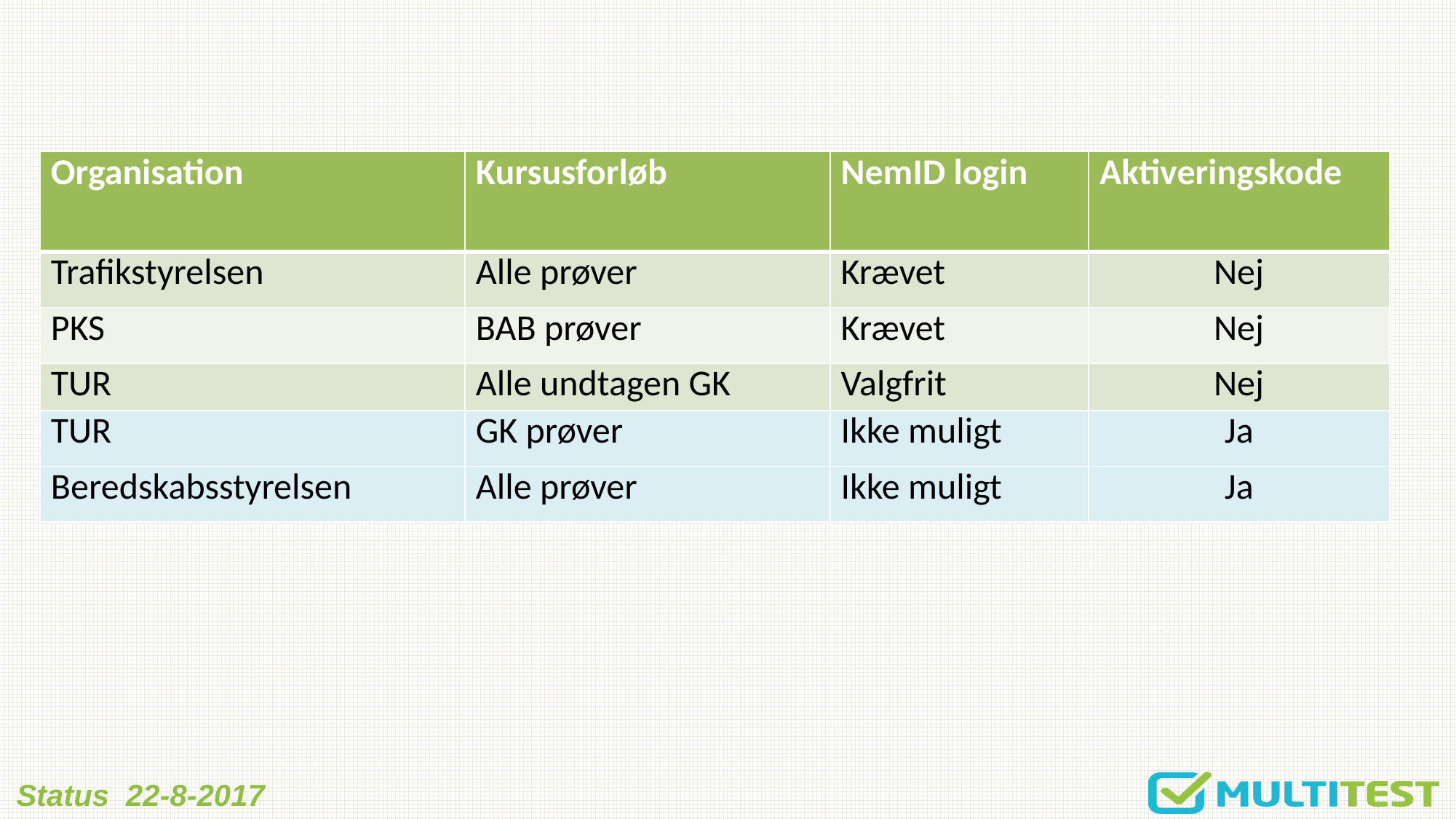

| Organisation | Kursusforløb | NemID login | Aktiveringskode |
| --- | --- | --- | --- |
| Trafikstyrelsen | Alle prøver | Krævet | Nej |
| PKS | BAB prøver | Krævet | Nej |
| TUR | Alle undtagen GK | Valgfrit | Nej |
| TUR | GK prøver | Ikke muligt | Ja |
| Beredskabsstyrelsen | Alle prøver | Ikke muligt | Ja |
# Status  22-8-2017